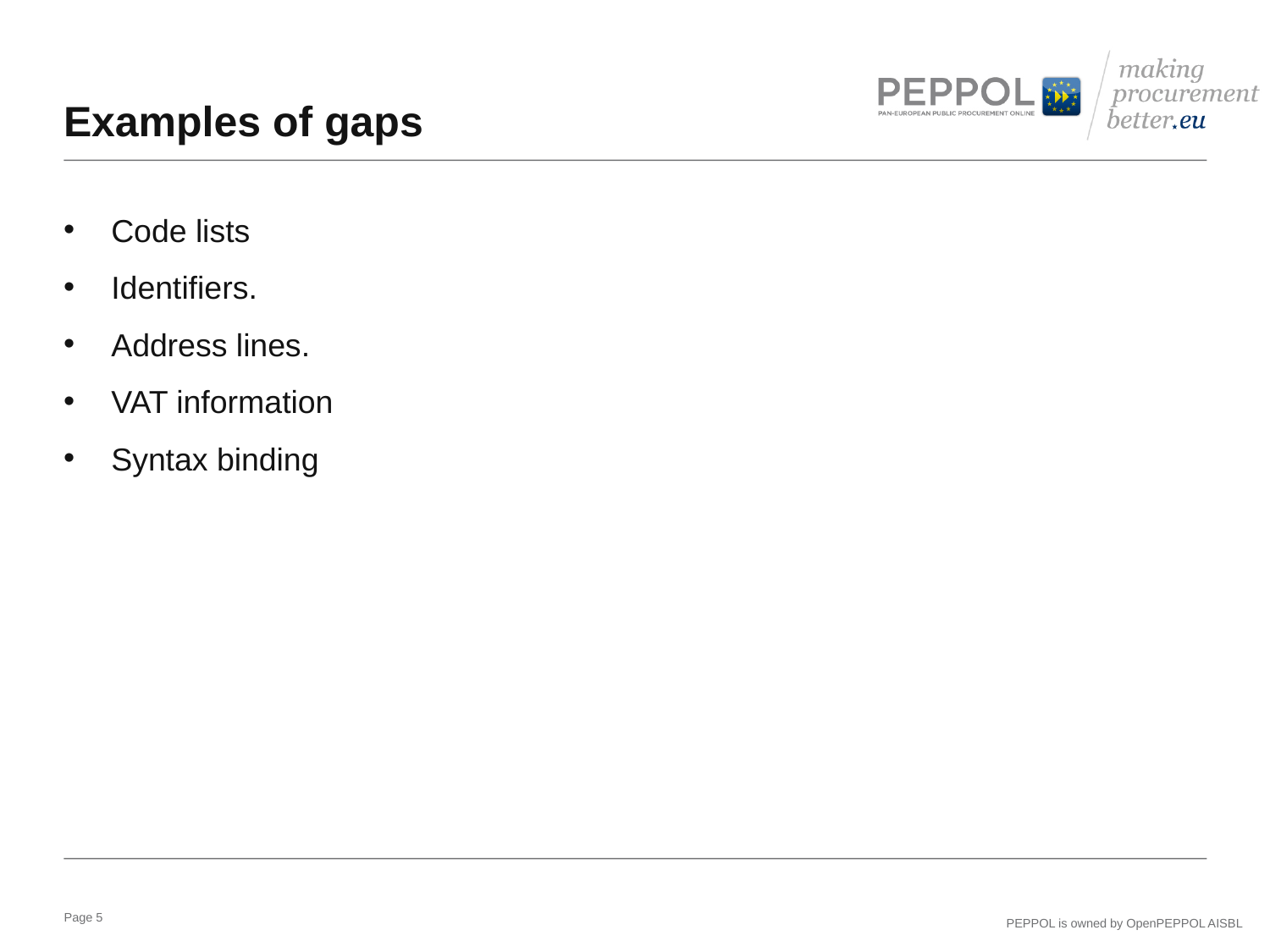

# Examples of gaps
Code lists
Identifiers.
Address lines.
VAT information
Syntax binding

Page 5